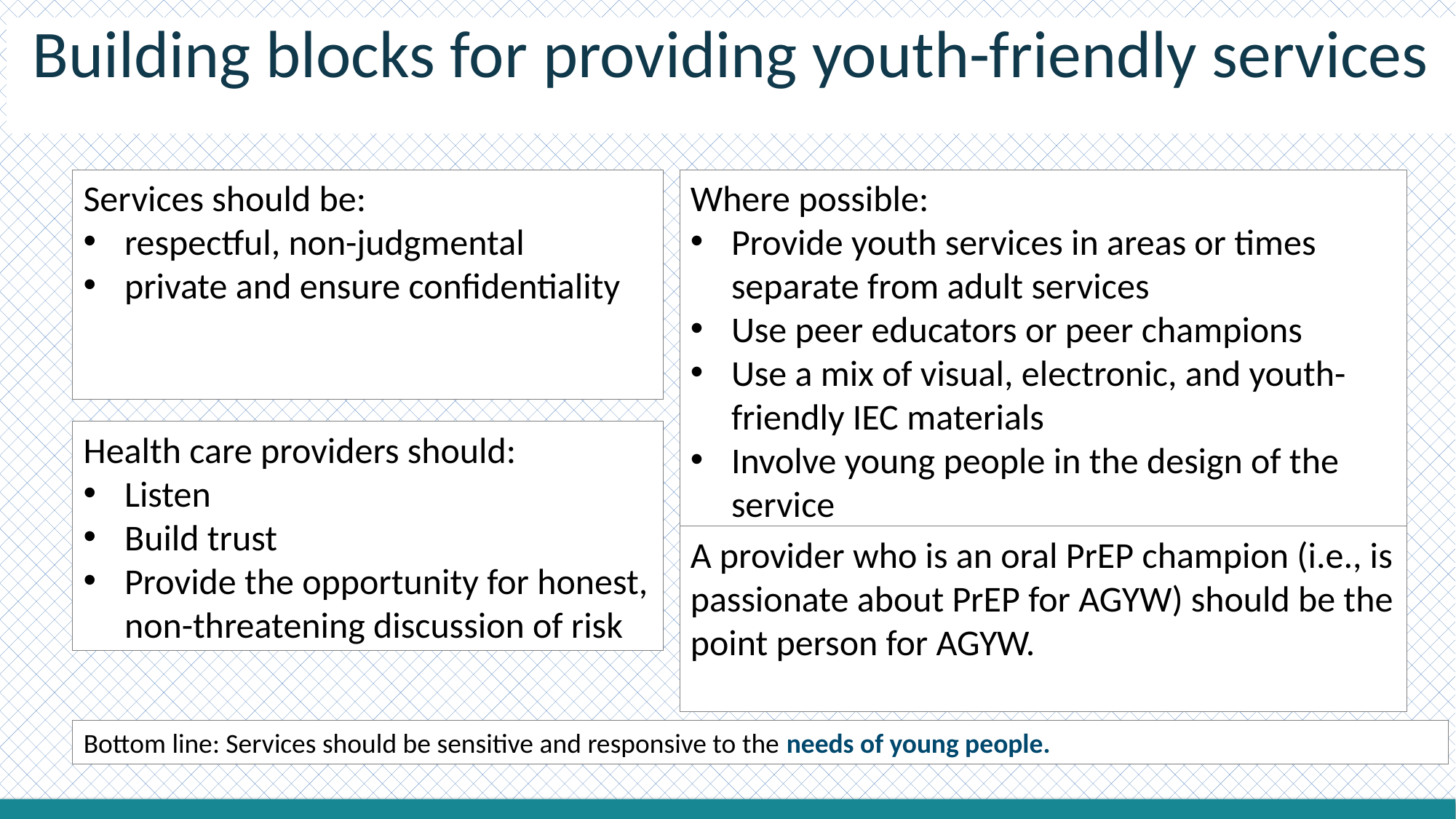

# Building blocks for providing youth-friendly services
Services should be:
respectful, non-judgmental
private and ensure confidentiality

Where possible:
Provide youth services in areas or times separate from adult services
Use peer educators or peer champions
Use a mix of visual, electronic, and youth-friendly IEC materials
Involve young people in the design of the service
Health care providers should:
Listen
Build trust
Provide the opportunity for honest, non-threatening discussion of risk
A provider who is an oral PrEP champion (i.e., is passionate about PrEP for AGYW) should be the point person for AGYW.

Bottom line: Services should be sensitive and responsive to the needs of young people.